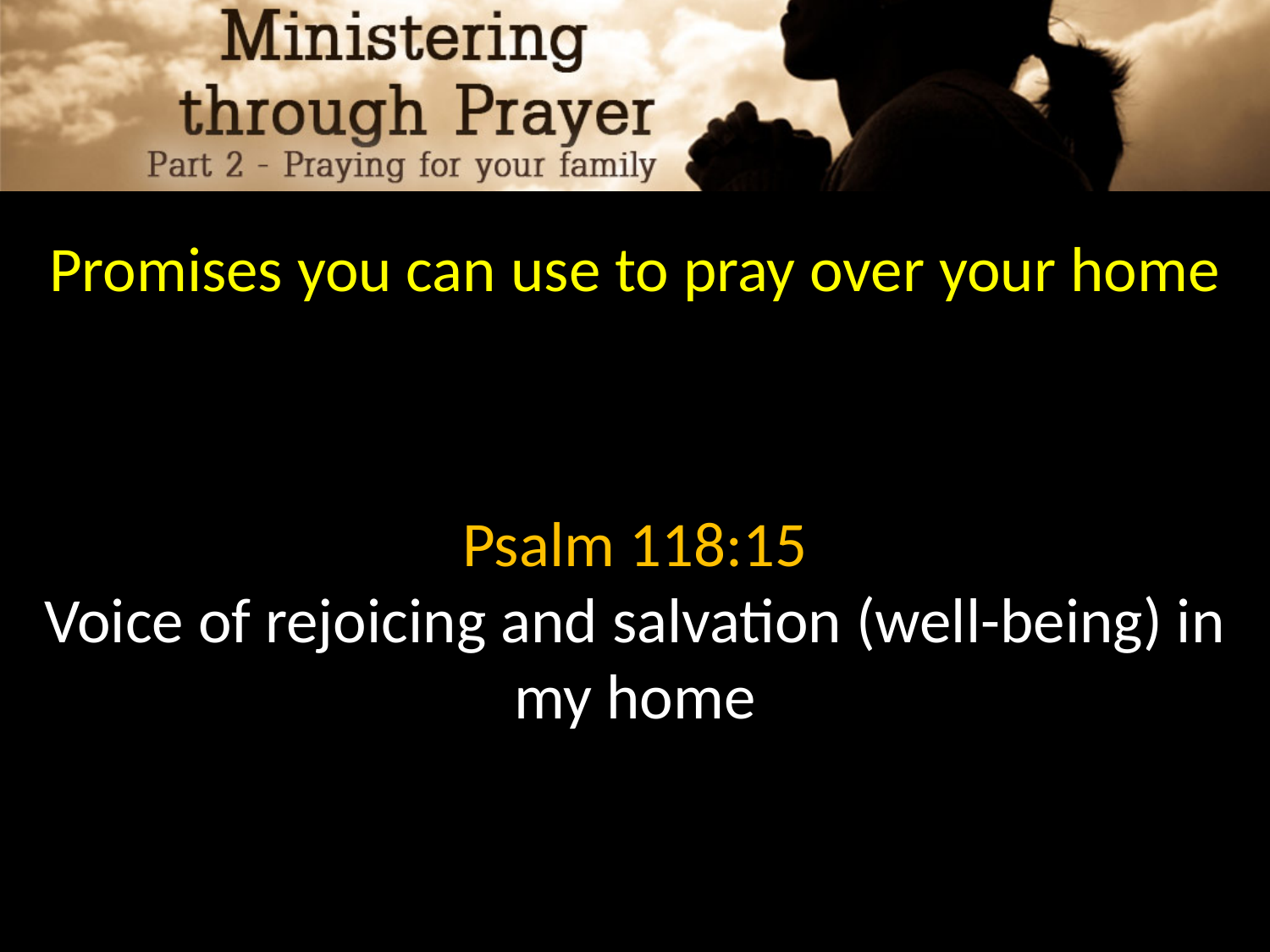

Promises you can use to pray over your home
Psalm 118:15
Voice of rejoicing and salvation (well-being) in my home